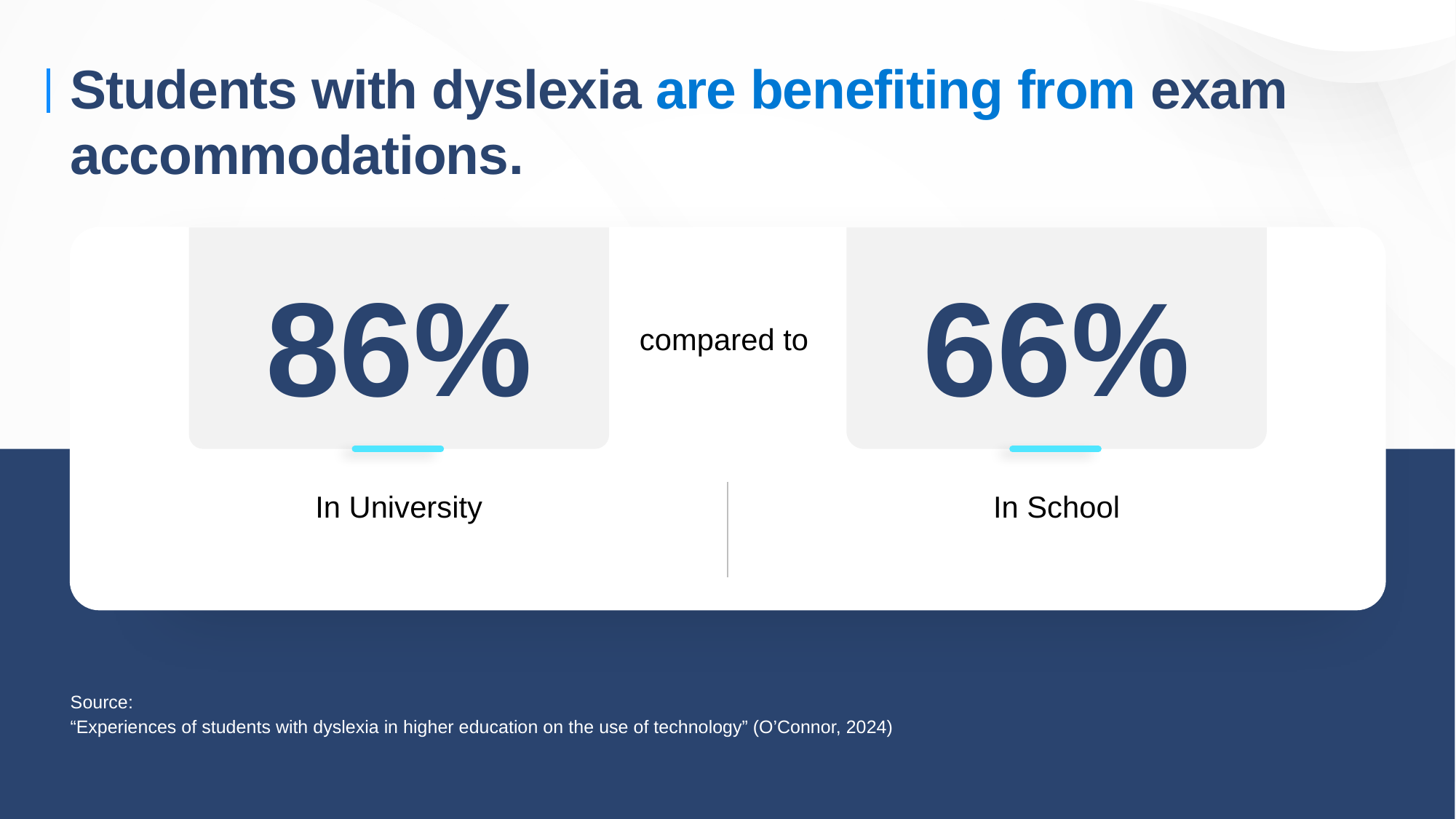

# Students with dyslexia are benefiting from exam accommodations.

86%
66%
compared to
In University
In School
Source:
“Experiences of students with dyslexia in higher education on the use of technology” (O’Connor, 2024)